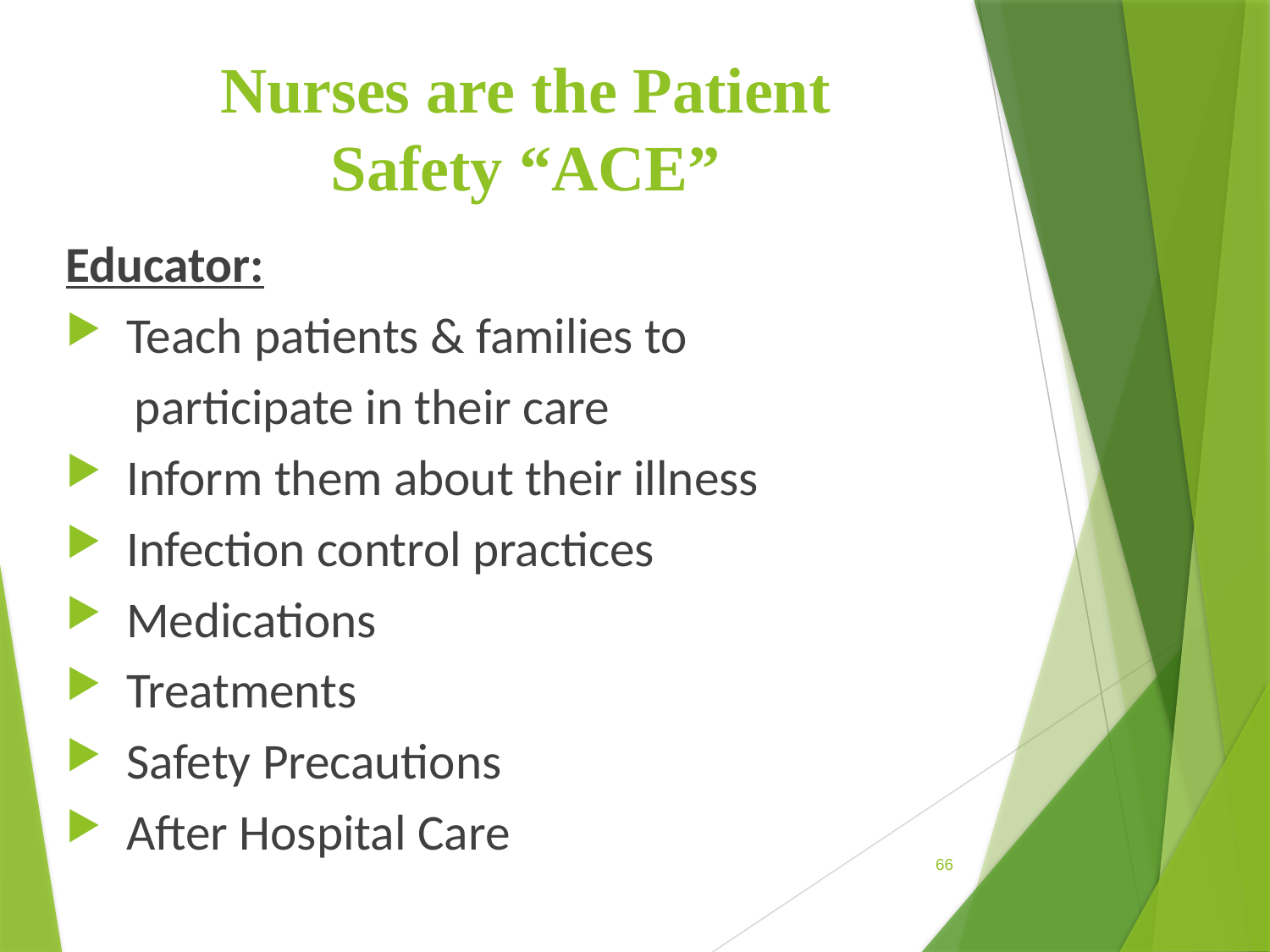

# Nurses are the Patient Safety “ACE”
Educator:
Teach patients & families to
      participate in their care
Inform them about their illness
Infection control practices
Medications
Treatments
Safety Precautions
After Hospital Care

66